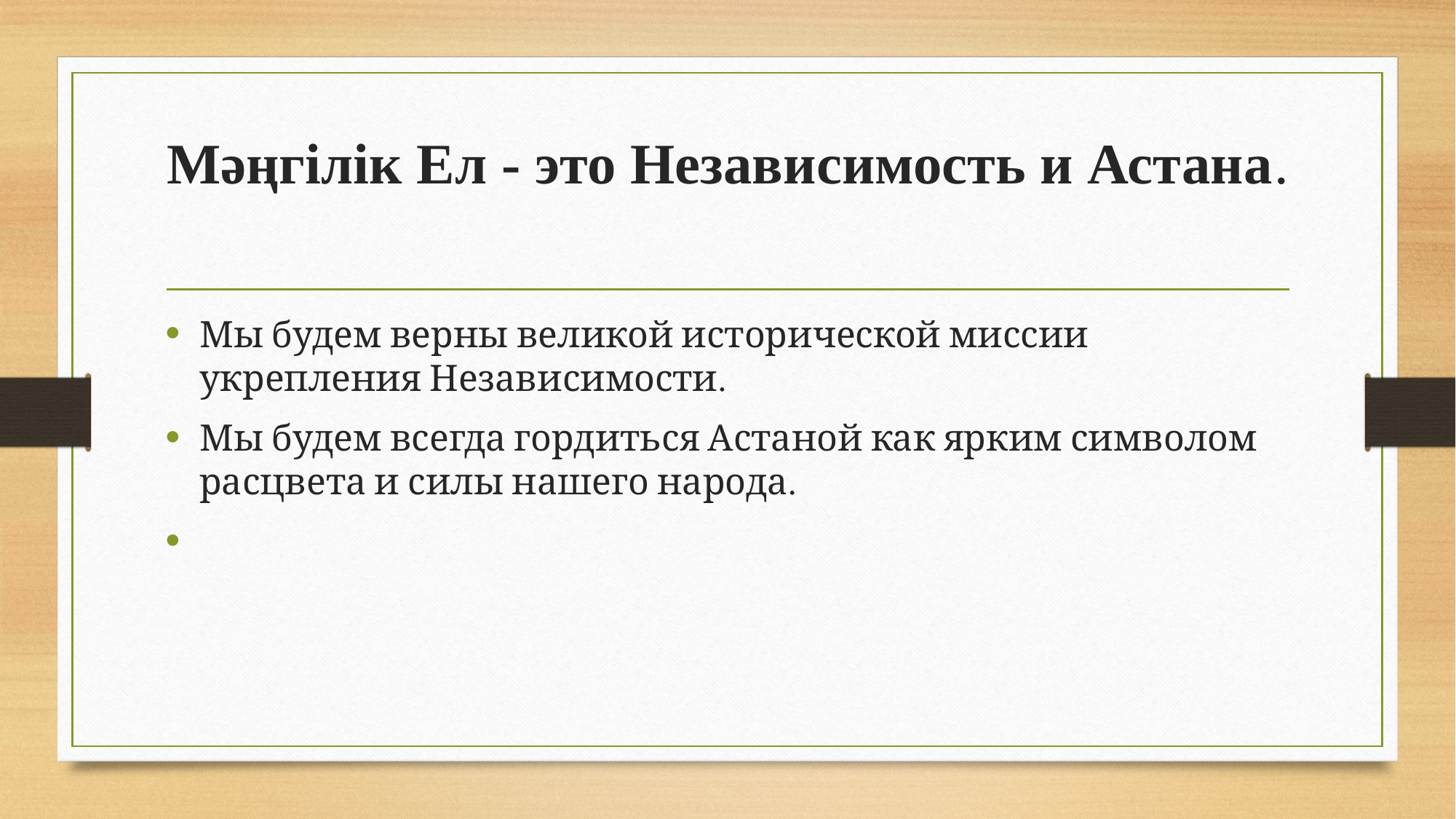

# Мәңгілік Ел - это Независимость и Астана.
Мы будем верны великой исторической миссии укрепления Независимости.
Мы будем всегда гордиться Астаной как ярким символом расцвета и силы нашего народа.